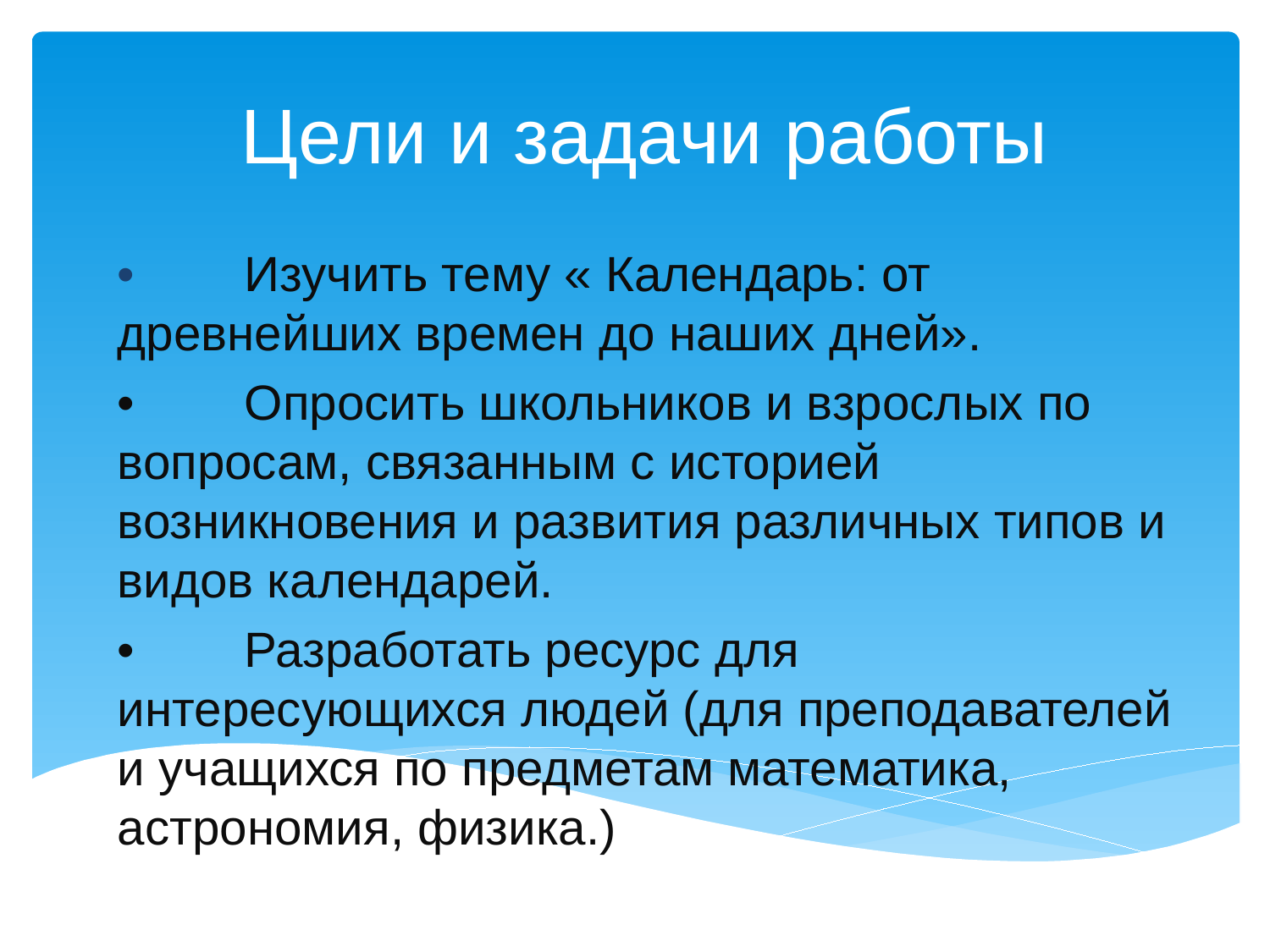

# Цели и задачи работы
•	Изучить тему « Календарь: от древнейших времен до наших дней».
•	Опросить школьников и взрослых по вопросам, связанным с историей возникновения и развития различных типов и видов календарей.
•	Разработать ресурс для интересующихся людей (для преподавателей и учащихся по предметам математика, астрономия, физика.)